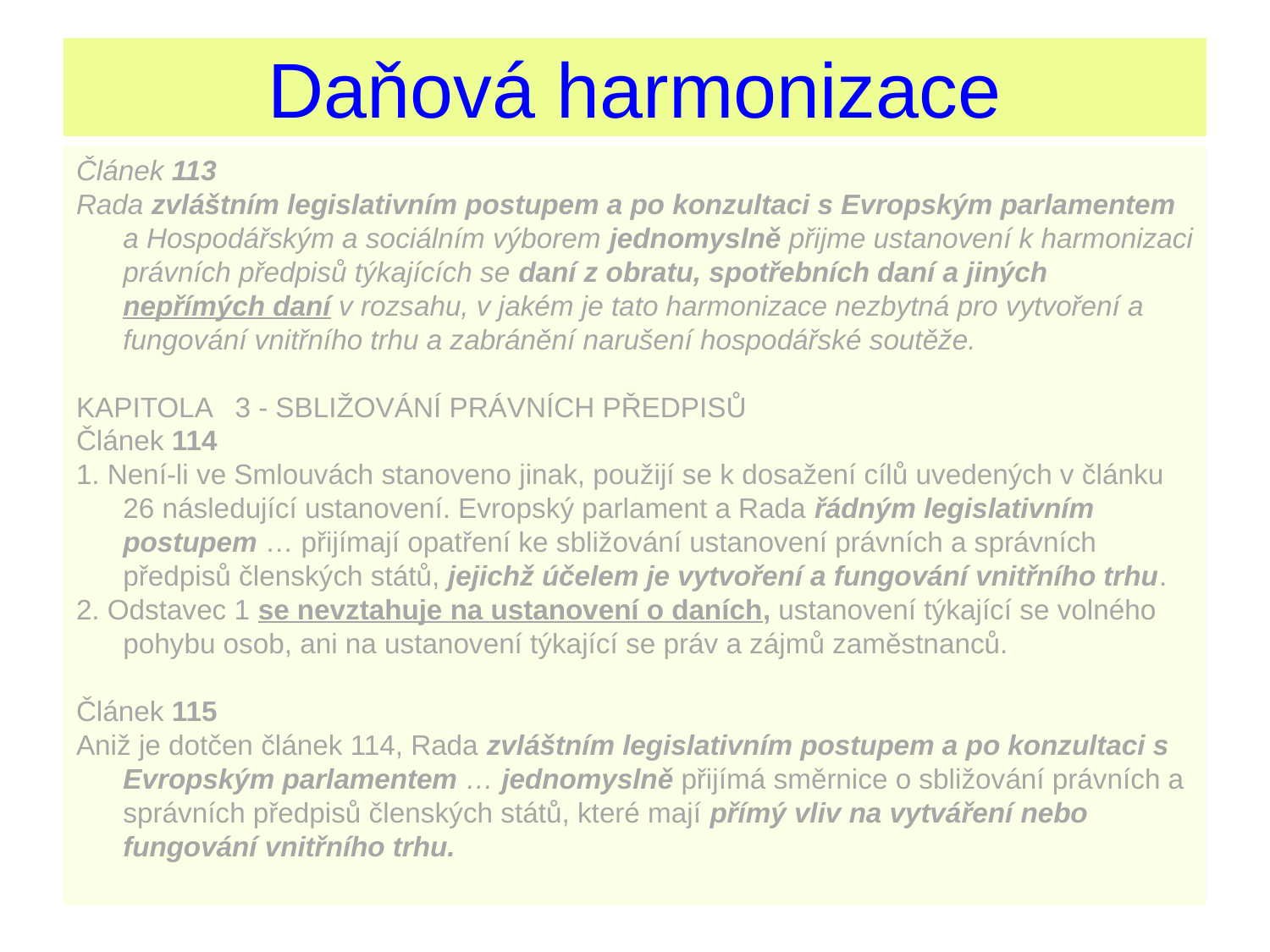

Daňová harmonizace
Článek 113
Rada zvláštním legislativním postupem a po konzultaci s Evropským parlamentem a Hospodářským a sociálním výborem jednomyslně přijme ustanovení k harmonizaci právních předpisů týkajících se daní z obratu, spotřebních daní a jiných nepřímých daní v rozsahu, v jakém je tato harmonizace nezbytná pro vytvoření a fungování vnitřního trhu a zabránění narušení hospodářské soutěže.

KAPITOLA   3 - SBLIŽOVÁNÍ PRÁVNÍCH PŘEDPISŮ
Článek 114
1. Není-li ve Smlouvách stanoveno jinak, použijí se k dosažení cílů uvedených v článku 26 následující ustanovení. Evropský parlament a Rada řádným legislativním postupem … přijímají opatření ke sbližování ustanovení právních a správních předpisů členských států, jejichž účelem je vytvoření a fungování vnitřního trhu.
2. Odstavec 1 se nevztahuje na ustanovení o daních, ustanovení týkající se volného pohybu osob, ani na ustanovení týkající se práv a zájmů zaměstnanců.

Článek 115
Aniž je dotčen článek 114, Rada zvláštním legislativním postupem a po konzultaci s Evropským parlamentem … jednomyslně přijímá směrnice o sbližování právních a správních předpisů členských států, které mají přímý vliv na vytváření nebo fungování vnitřního trhu.